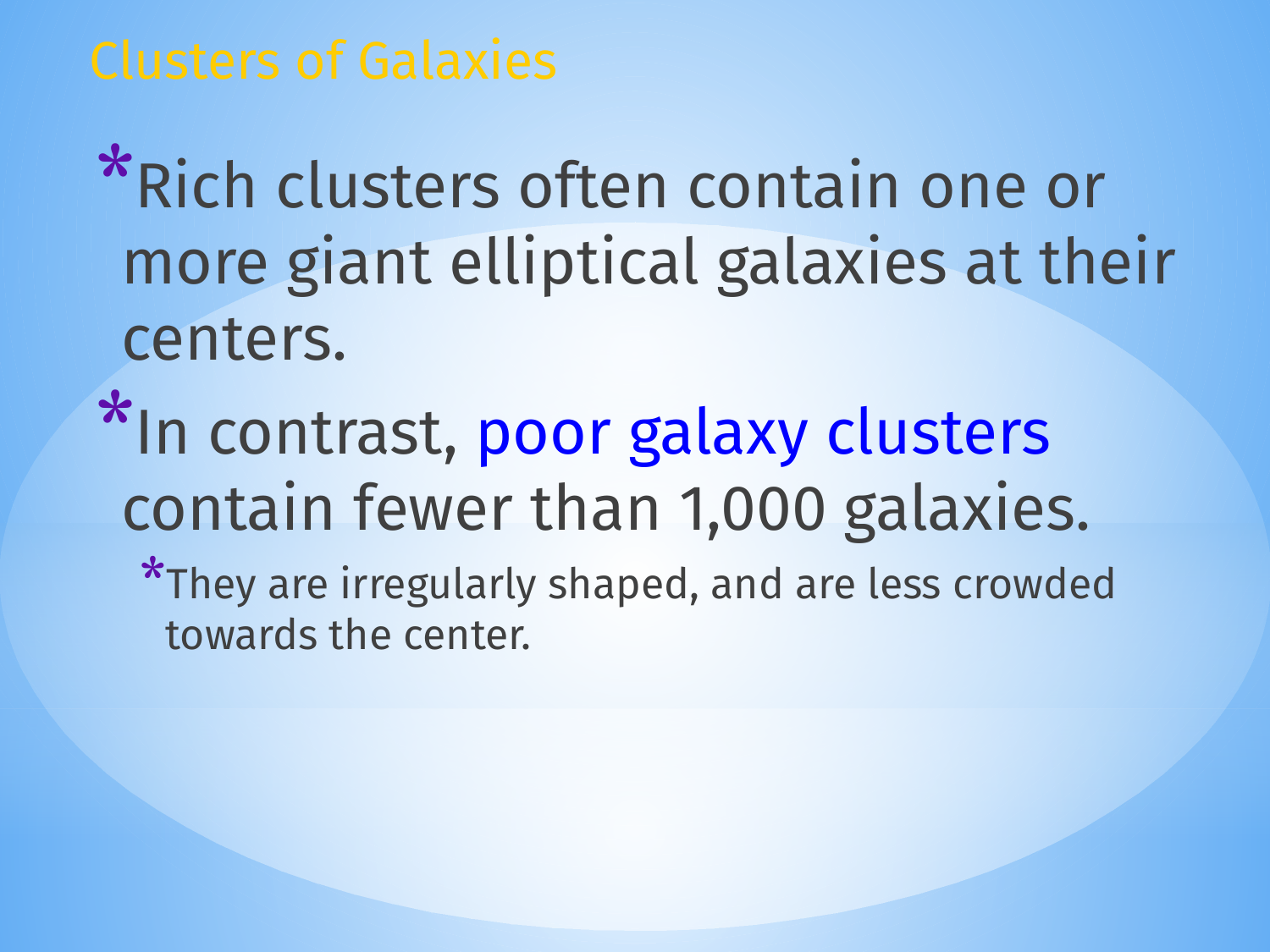

Clusters of Galaxies
Rich clusters often contain one or more giant elliptical galaxies at their centers.
In contrast, poor galaxy clusters contain fewer than 1,000 galaxies.
They are irregularly shaped, and are less crowded towards the center.